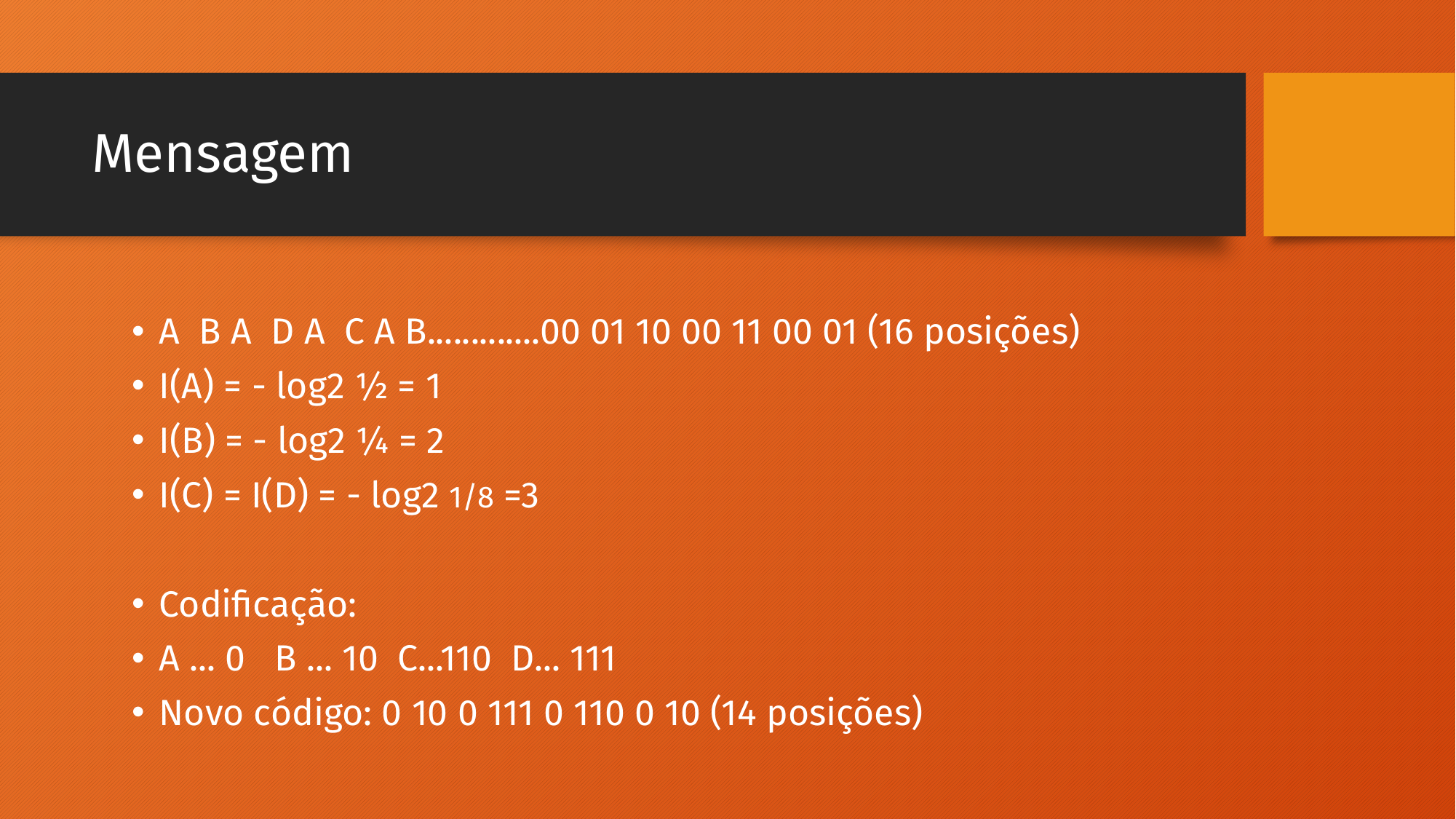

# Mensagem

A  B A  D A  C A B.............00 01 10 00 11 00 01 (16 posições)
I(A) = - log2 ½ = 1
I(B) = - log2 ¼ = 2
I(C) = I(D) = - log2 1/8 =3

Codificação:
A ... 0   B ... 10  C...110  D... 111
Novo código: 0 10 0 111 0 110 0 10 (14 posições)